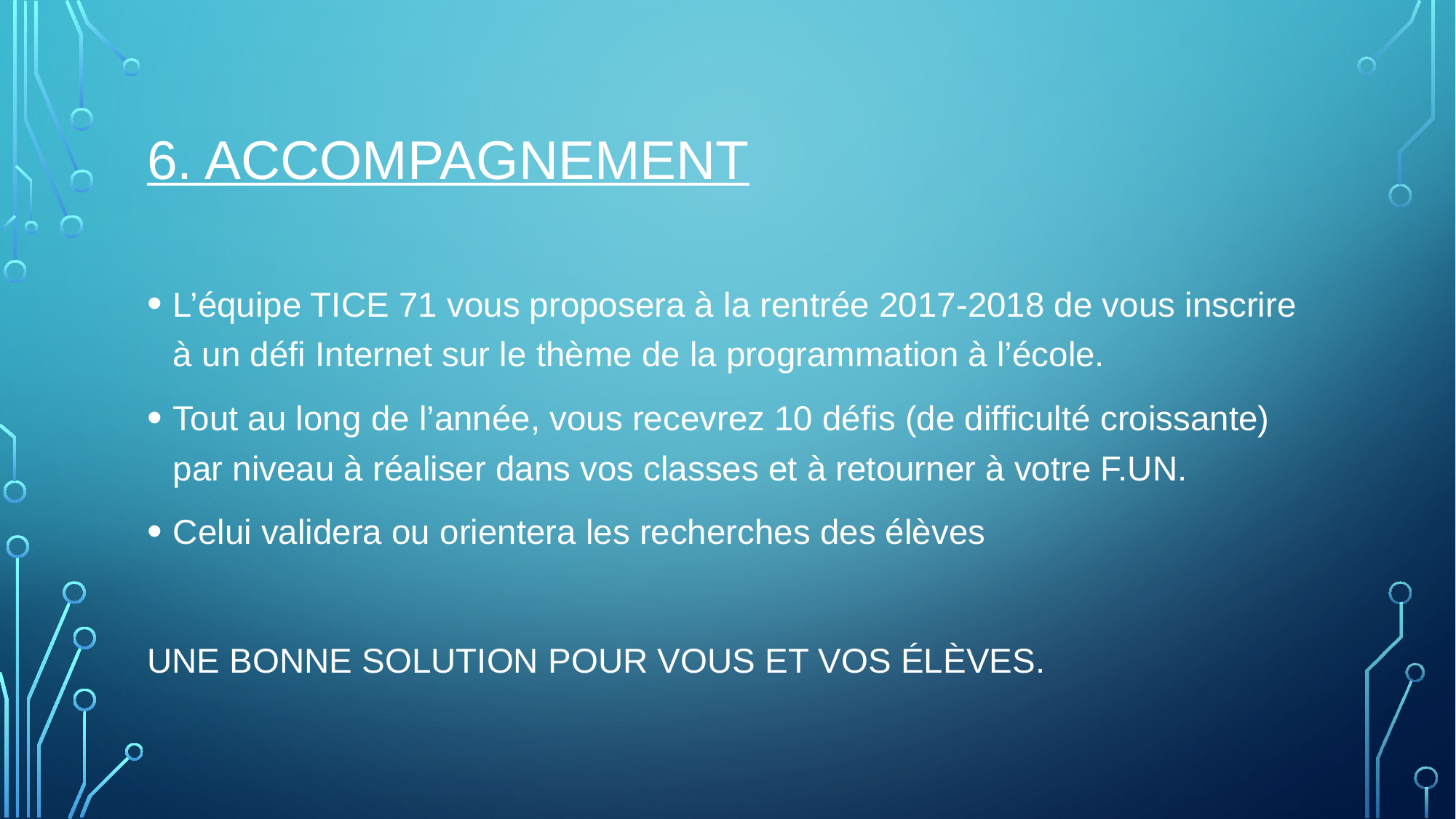

# 6. Accompagnement
L’équipe TICE 71 vous proposera à la rentrée 2017-2018 de vous inscrire à un défi Internet sur le thème de la programmation à l’école.
Tout au long de l’année, vous recevrez 10 défis (de difficulté croissante) par niveau à réaliser dans vos classes et à retourner à votre F.UN.
Celui validera ou orientera les recherches des élèves

UNE BONNE SOLUTION POUR VOUS ET VOS ÉLÈVES.